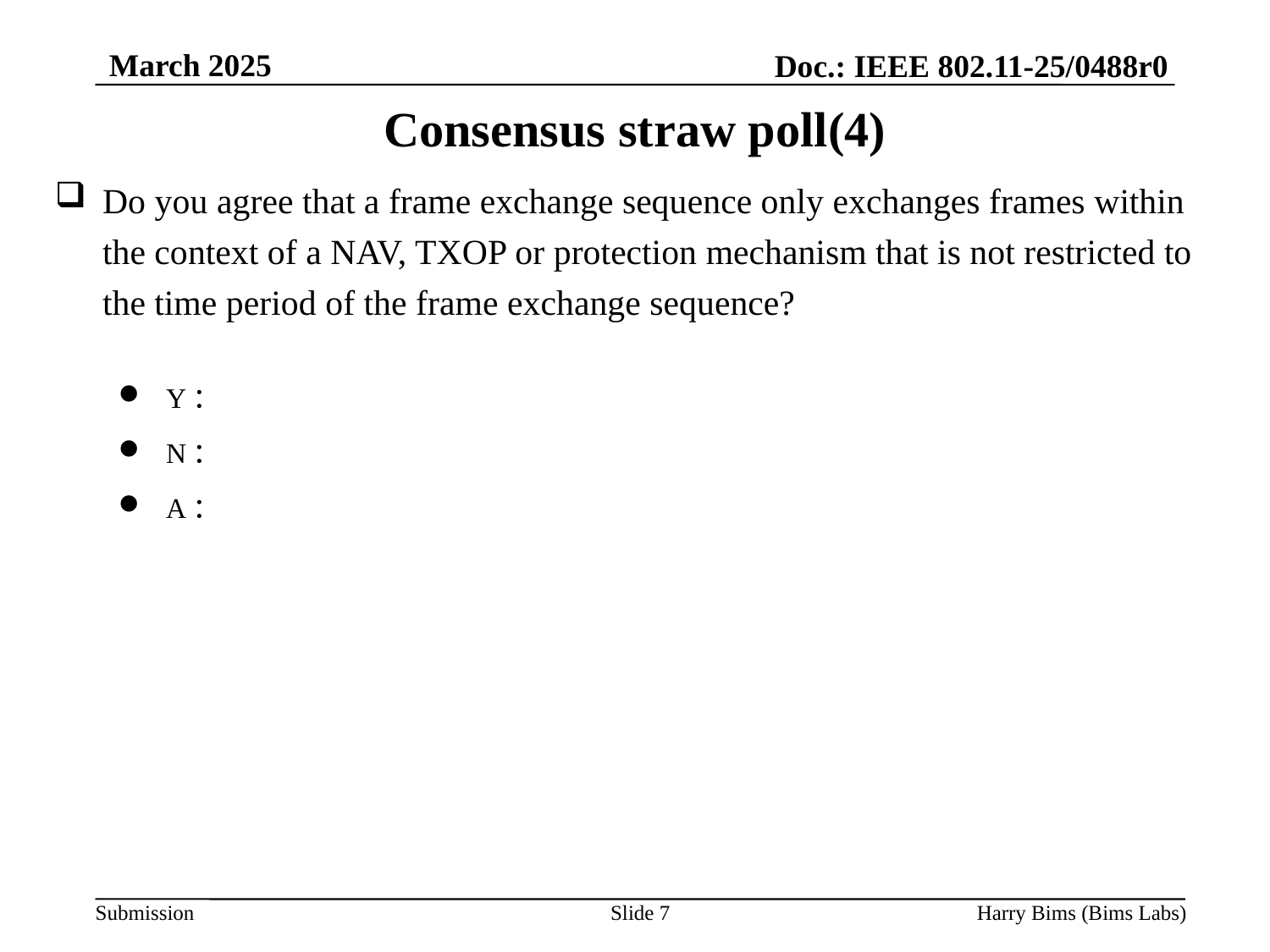

March 2025
Doc.: IEEE 802.11-25/0488r0
# Consensus straw poll(4)
Do you agree that a frame exchange sequence only exchanges frames within the context of a NAV, TXOP or protection mechanism that is not restricted to the time period of the frame exchange sequence?

Y：
N：
A：
Slide 7
Harry Bims (Bims Labs)